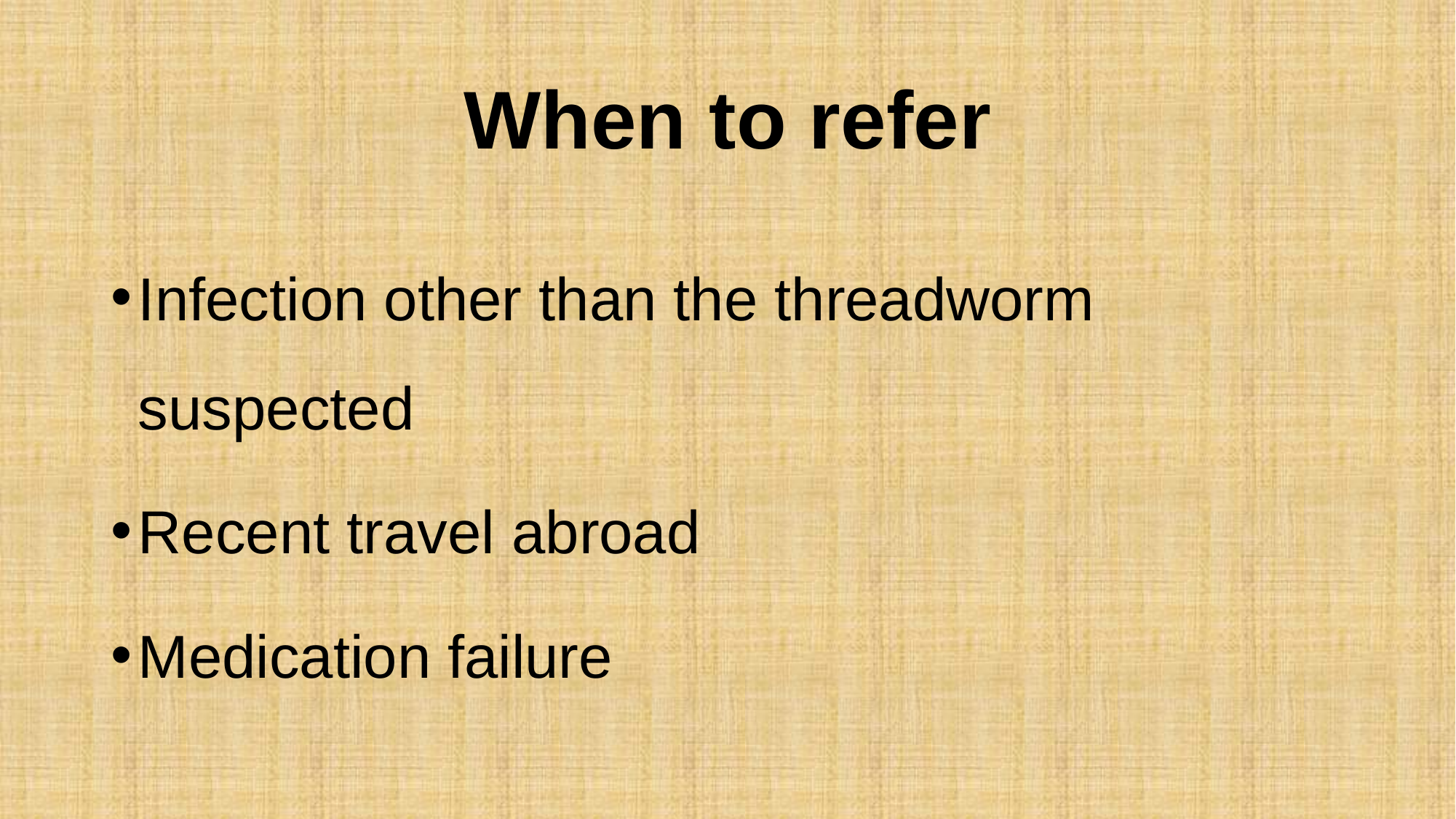

# When to refer
Infection other than the threadworm suspected
Recent travel abroad
Medication failure